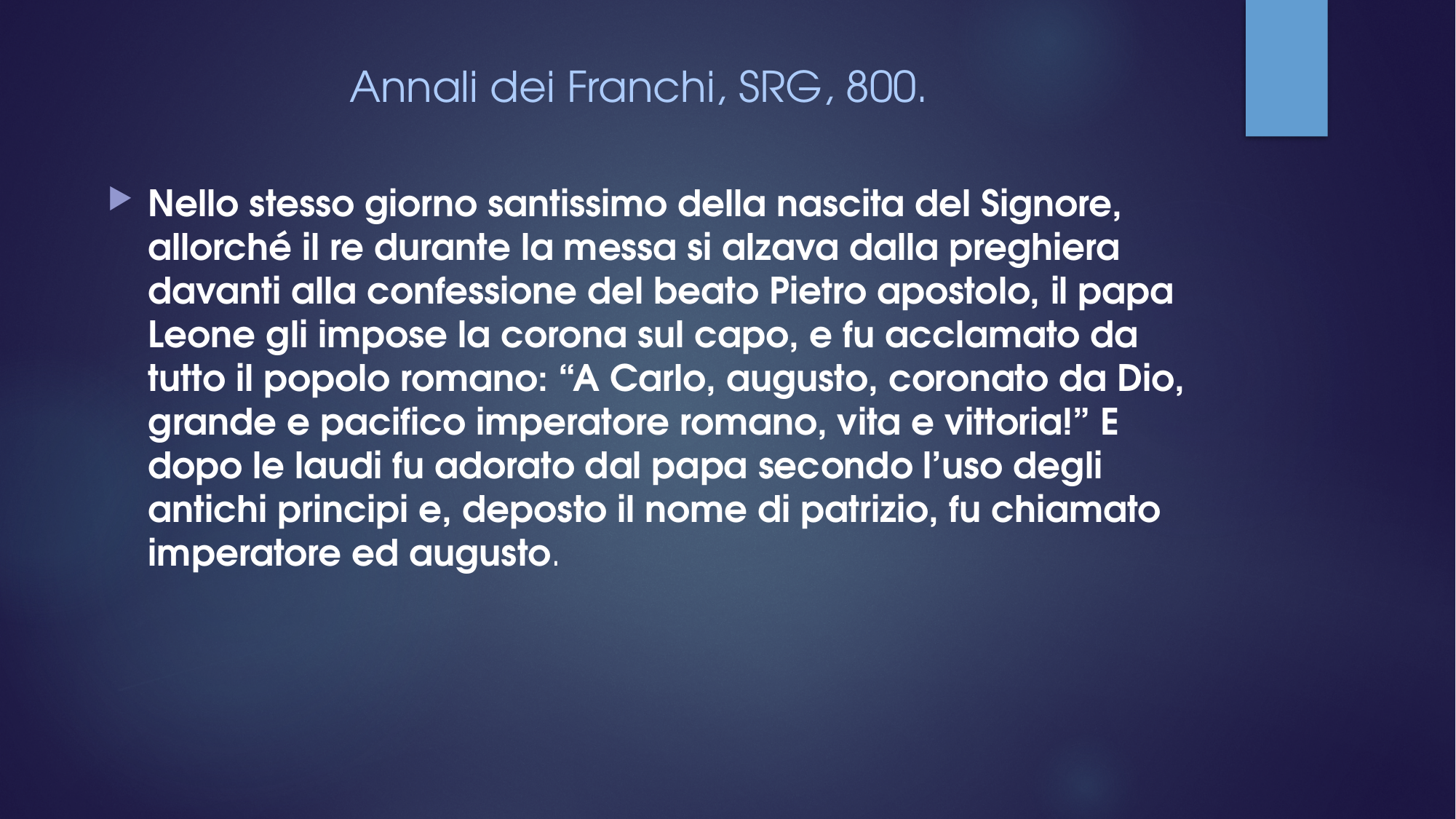

# Annali dei Franchi, SRG, 800.
Nello stesso giorno santissimo della nascita del Signore, allorché il re durante la messa si alzava dalla preghiera davanti alla confessione del beato Pietro apostolo, il papa Leone gli impose la corona sul capo, e fu acclamato da tutto il popolo romano: “A Carlo, augusto, coronato da Dio, grande e pacifico imperatore romano, vita e vittoria!” E dopo le laudi fu adorato dal papa secondo l’uso degli antichi principi e, deposto il nome di patrizio, fu chiamato imperatore ed augusto.